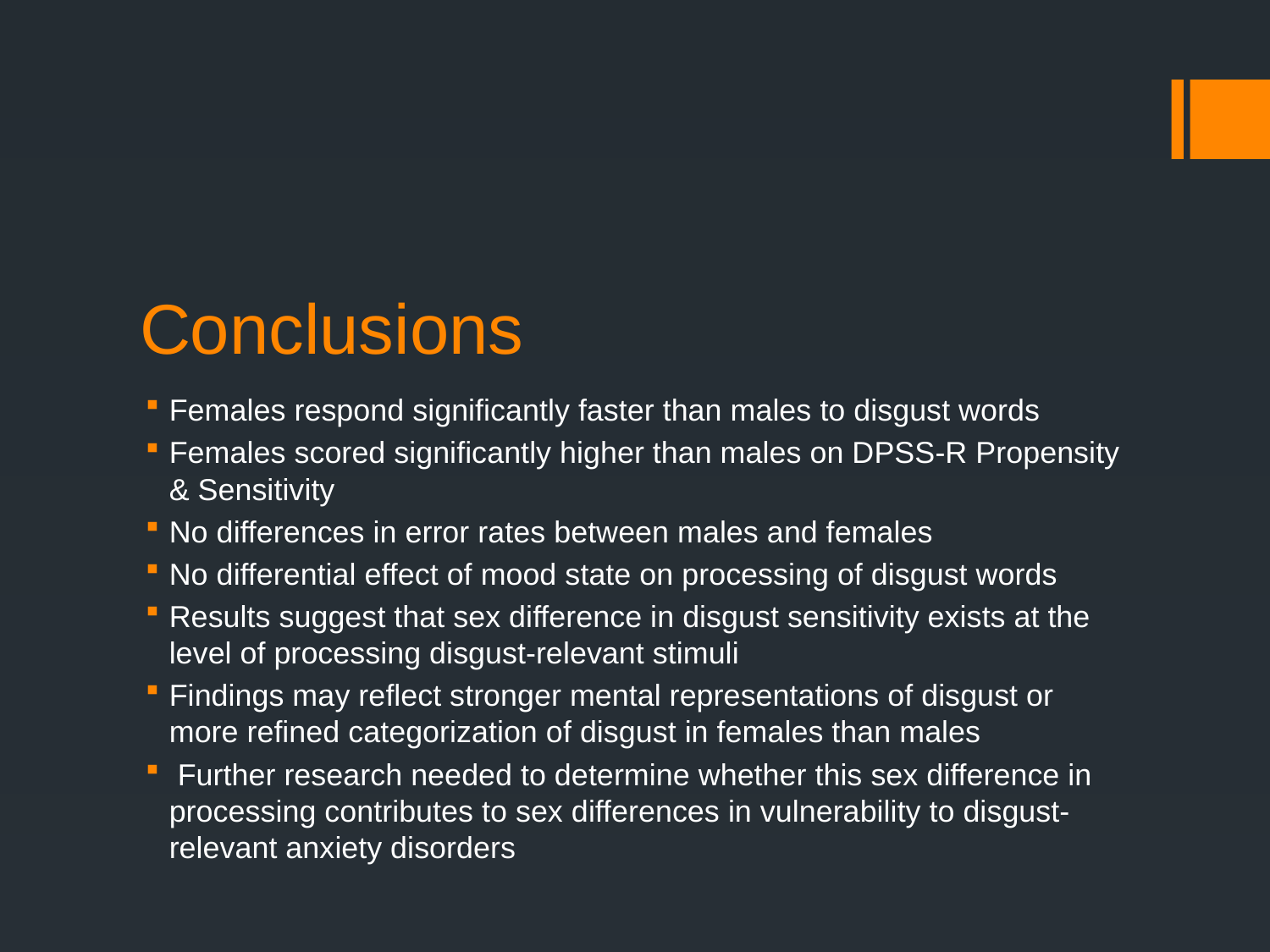

# Conclusions
Females respond significantly faster than males to disgust words
Females scored significantly higher than males on DPSS-R Propensity & Sensitivity
No differences in error rates between males and females
No differential effect of mood state on processing of disgust words
Results suggest that sex difference in disgust sensitivity exists at the level of processing disgust-relevant stimuli
Findings may reflect stronger mental representations of disgust or more refined categorization of disgust in females than males
 Further research needed to determine whether this sex difference in processing contributes to sex differences in vulnerability to disgust-relevant anxiety disorders